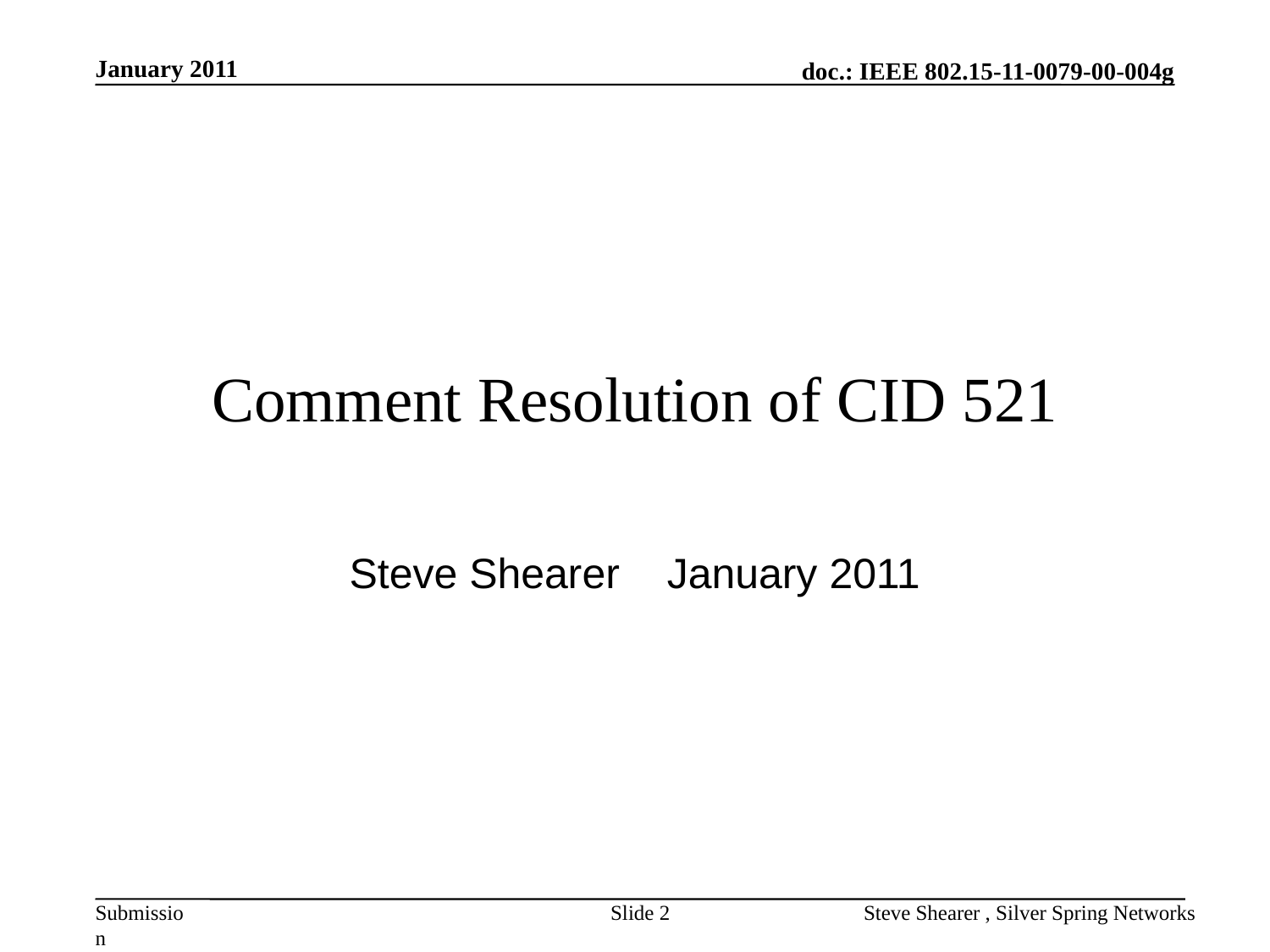

January 2011
# Comment Resolution of CID 521
Steve Shearer    January 2011
Slide 2
Steve Shearer , Silver Spring Networks